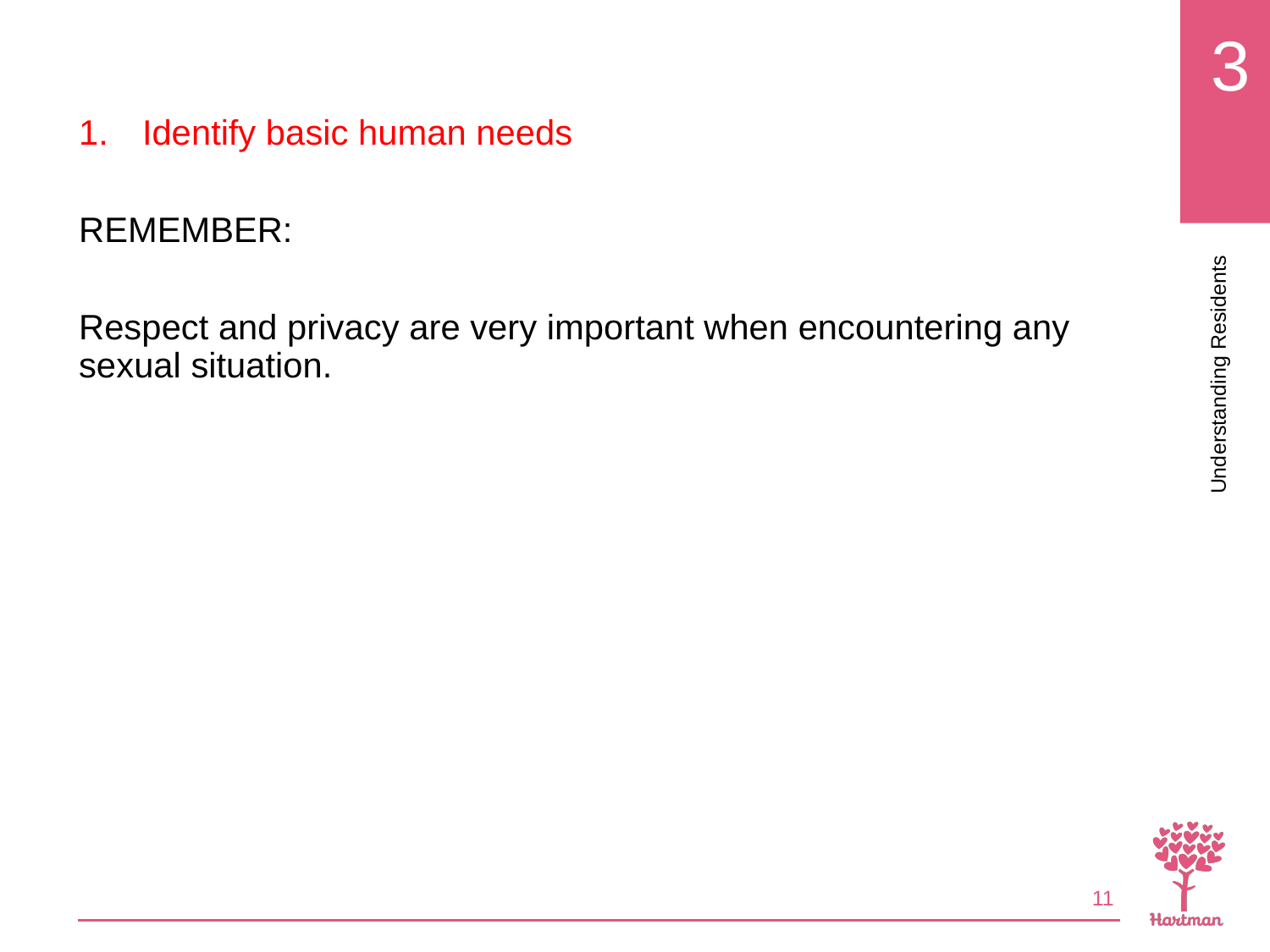

# LO1, content 8
Identify basic human needs

REMEMBER:

Respect and privacy are very important when encountering any sexual situation.

11